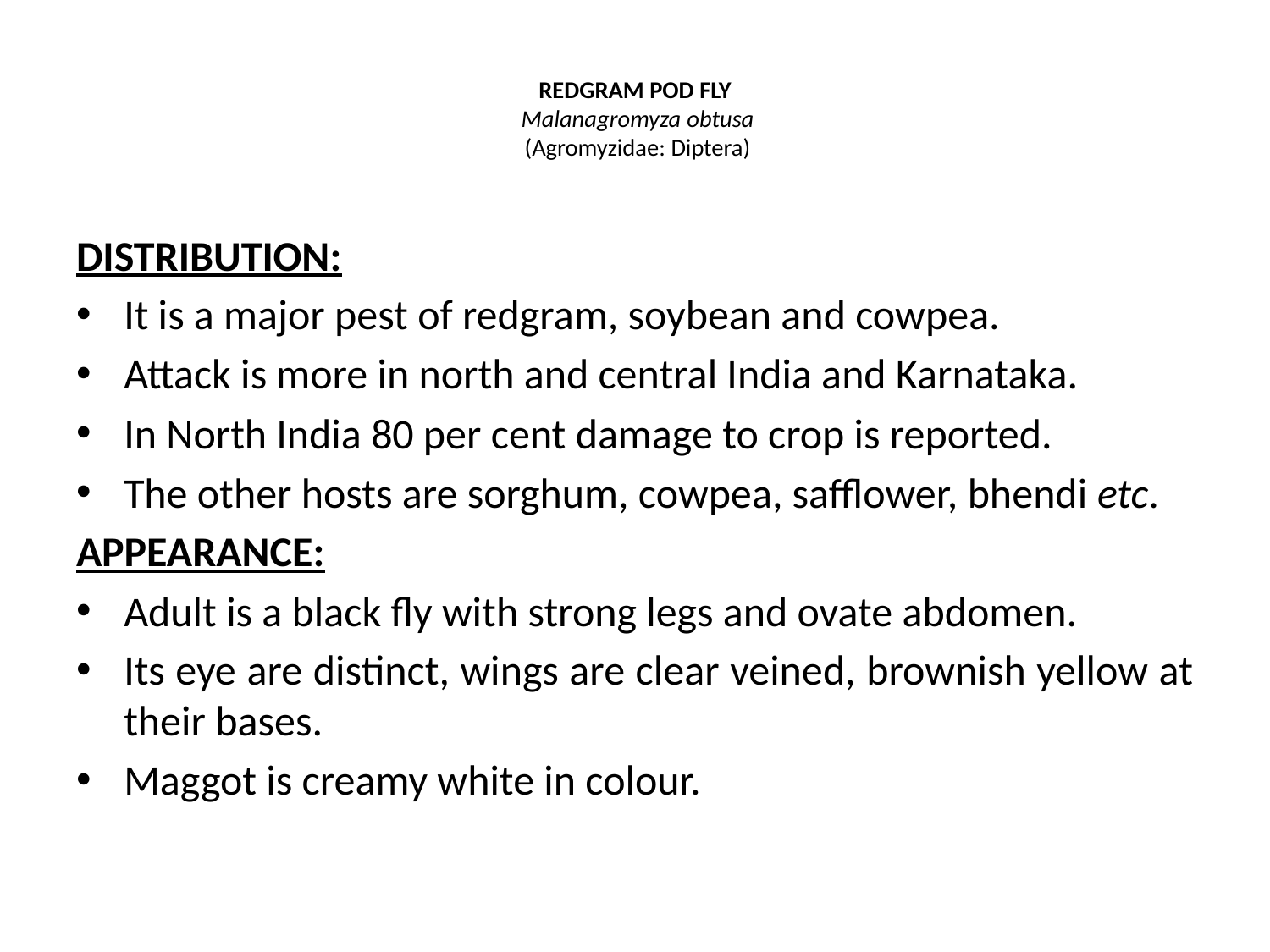

# REDGRAM POD FLY Malanagromyza obtusa (Agromyzidae: Diptera)
DISTRIBUTION:
It is a major pest of redgram, soybean and cowpea.
Attack is more in north and central India and Karnataka.
In North India 80 per cent damage to crop is reported.
The other hosts are sorghum, cowpea, safflower, bhendi etc.
APPEARANCE:
Adult is a black fly with strong legs and ovate abdomen.
Its eye are distinct, wings are clear veined, brownish yellow at their bases.
Maggot is creamy white in colour.